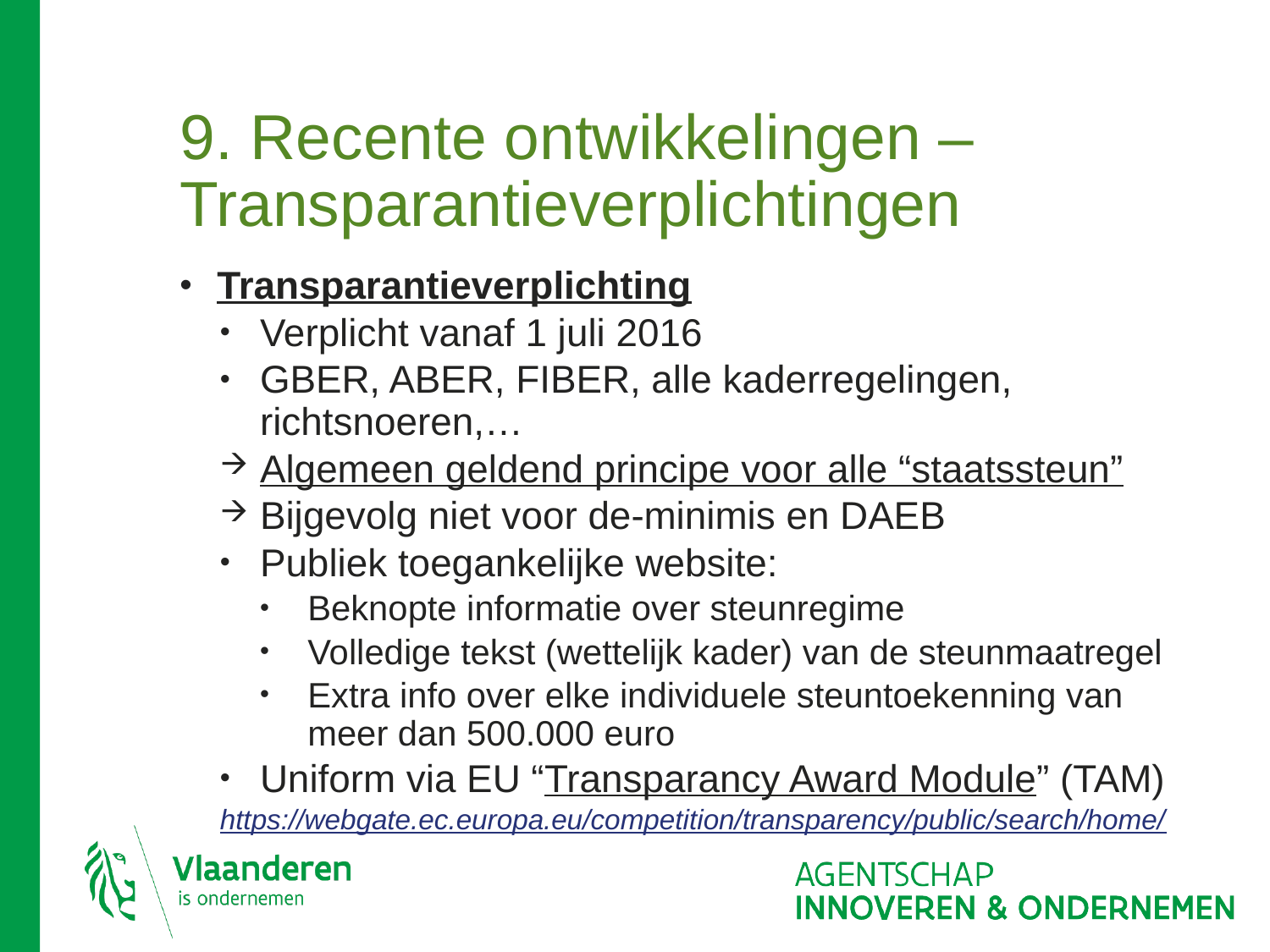

# 9. Recente ontwikkelingen – Transparantieverplichtingen
Transparantieverplichting
Verplicht vanaf 1 juli 2016
GBER, ABER, FIBER, alle kaderregelingen, richtsnoeren,…
Algemeen geldend principe voor alle “staatssteun”
Bijgevolg niet voor de-minimis en DAEB
Publiek toegankelijke website:
Beknopte informatie over steunregime
Volledige tekst (wettelijk kader) van de steunmaatregel
Extra info over elke individuele steuntoekenning van meer dan 500.000 euro
Uniform via EU “Transparancy Award Module” (TAM)
https://webgate.ec.europa.eu/competition/transparency/public/search/home/